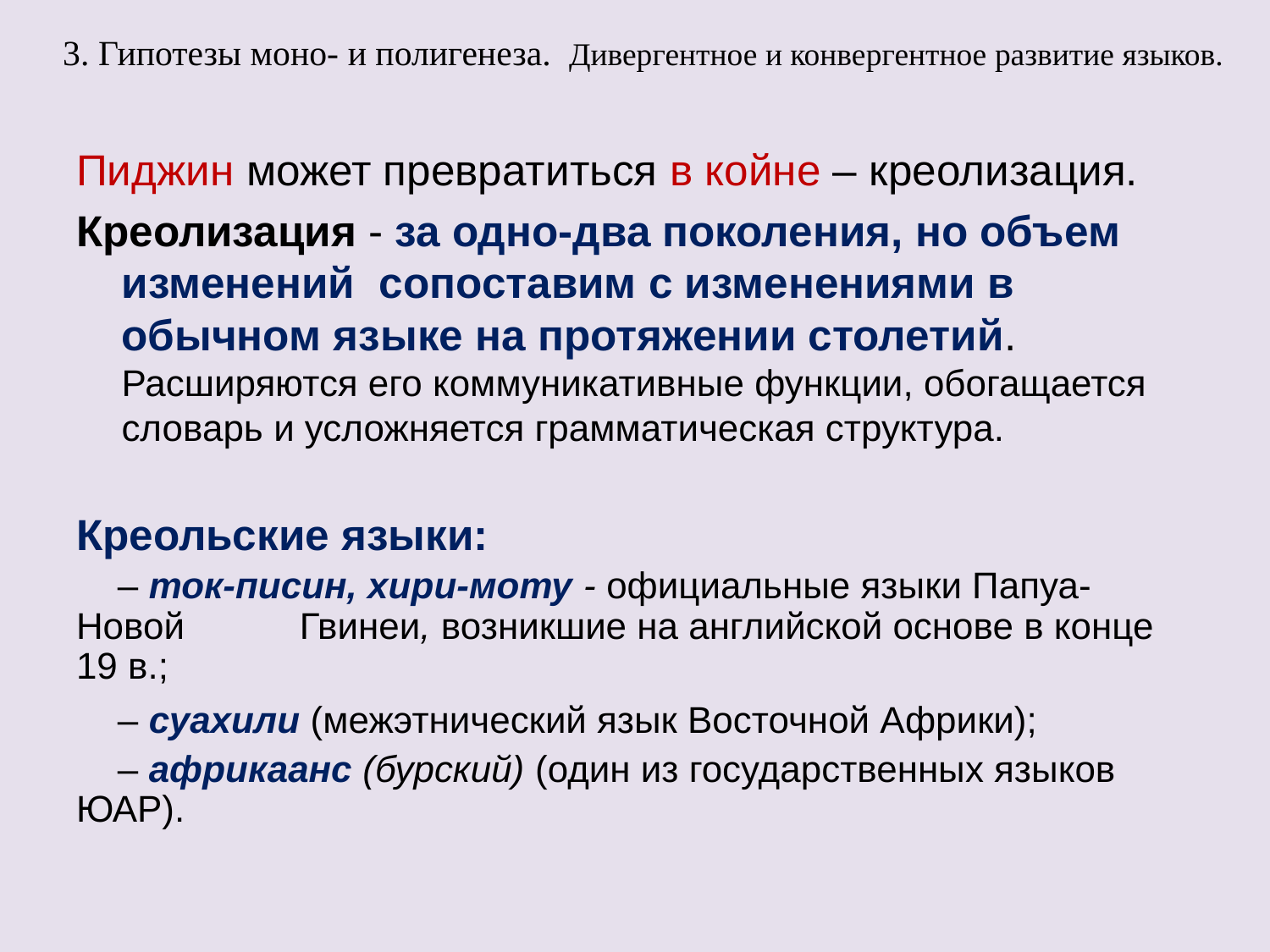

# 3. Гипотезы моно- и полигенеза.  Дивергентное и конвергентное развитие языков.
Пиджин может превратиться в койне – креолизация.
Креолизация - за одно-два поколения, но объем изменений  сопоставим с изменениями в обычном языке на протяжении столетий. Расширяются его коммуникативные функции, обогащается словарь и усложняется грамматическая структура.

Креольские языки:
    – ток-писин, хири-моту - официальные языки Папуа-Новой 	Гвинеи, возникшие на английской основе в конце 19 в.;
    – суахили (межэтнический язык Восточной Африки);
    – африкаанс (бурский) (один из государственных языков ЮАР).